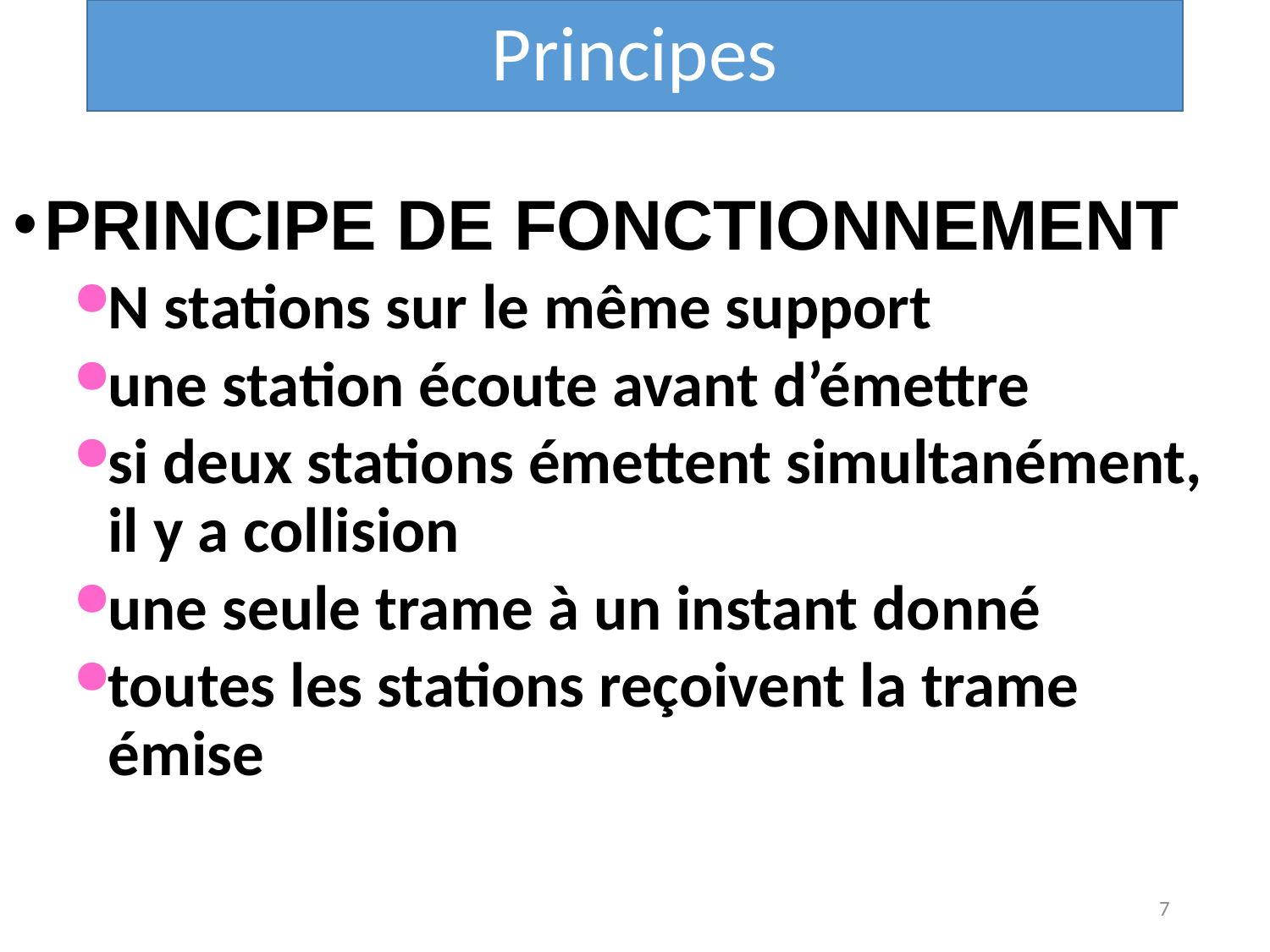

# Principes
PRINCIPE DE FONCTIONNEMENT
N stations sur le même support
une station écoute avant d’émettre
si deux stations émettent simultanément, il y a collision
une seule trame à un instant donné
toutes les stations reçoivent la trame émise
7